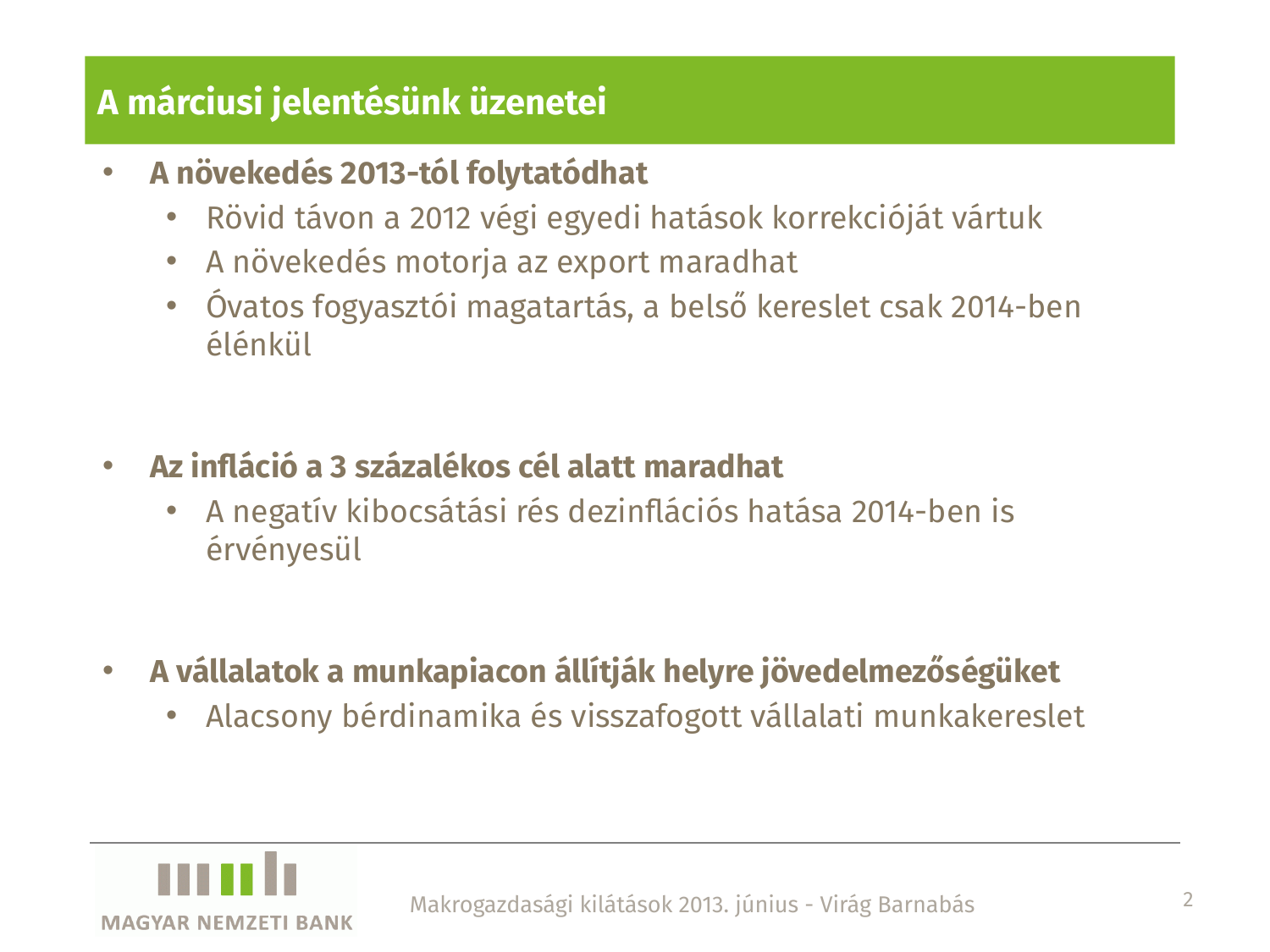

# A márciusi jelentésünk üzenetei
A növekedés 2013-tól folytatódhat
Rövid távon a 2012 végi egyedi hatások korrekcióját vártuk
A növekedés motorja az export maradhat
Óvatos fogyasztói magatartás, a belső kereslet csak 2014-ben élénkül

Az infláció a 3 százalékos cél alatt maradhat
A negatív kibocsátási rés dezinflációs hatása 2014-ben is érvényesül

A vállalatok a munkapiacon állítják helyre jövedelmezőségüket
Alacsony bérdinamika és visszafogott vállalati munkakereslet

Makrogazdasági kilátások 2013. június - Virág Barnabás
2